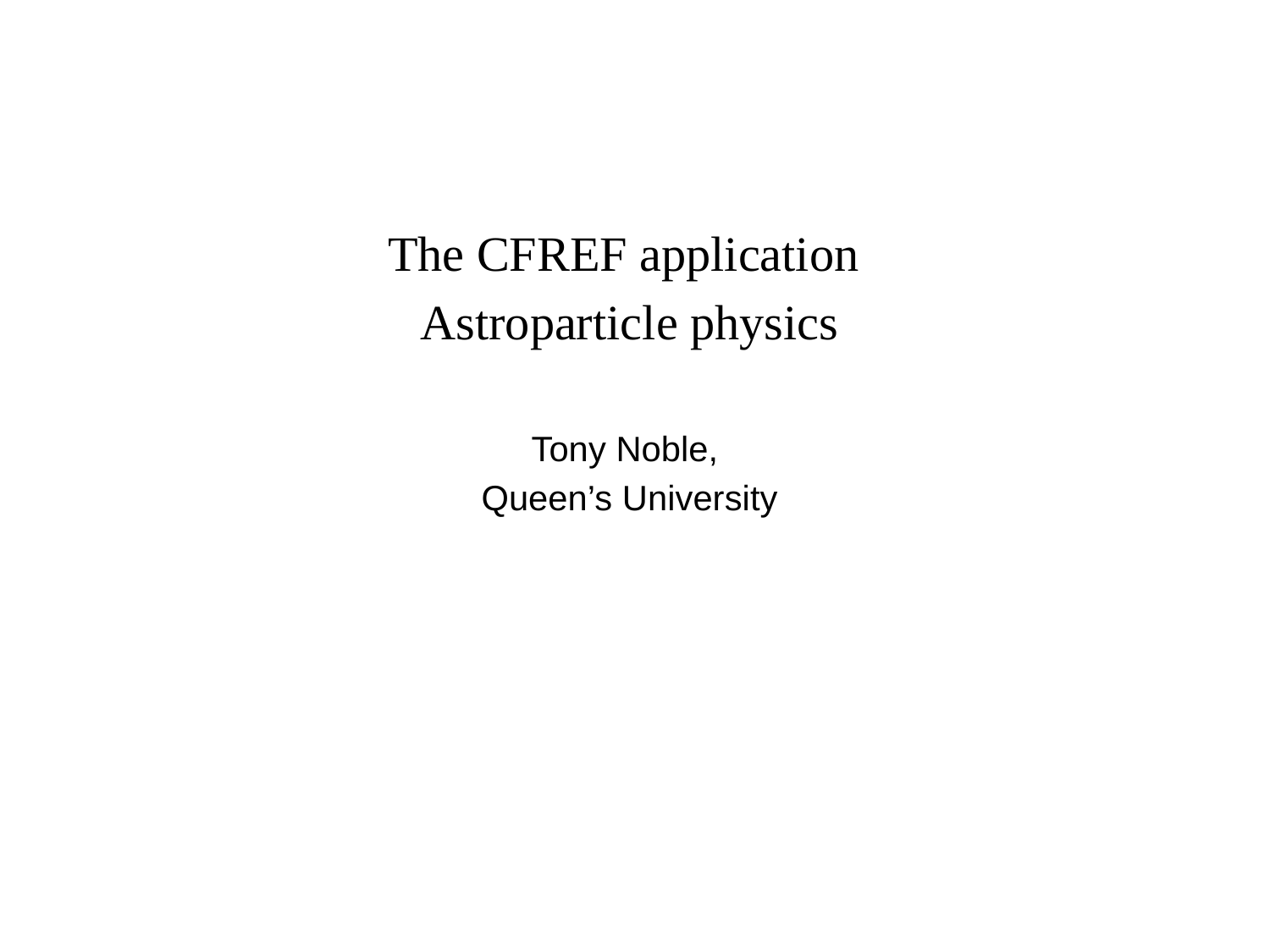

The CFREF application
Astroparticle physics

Tony Noble,
Queen’s University